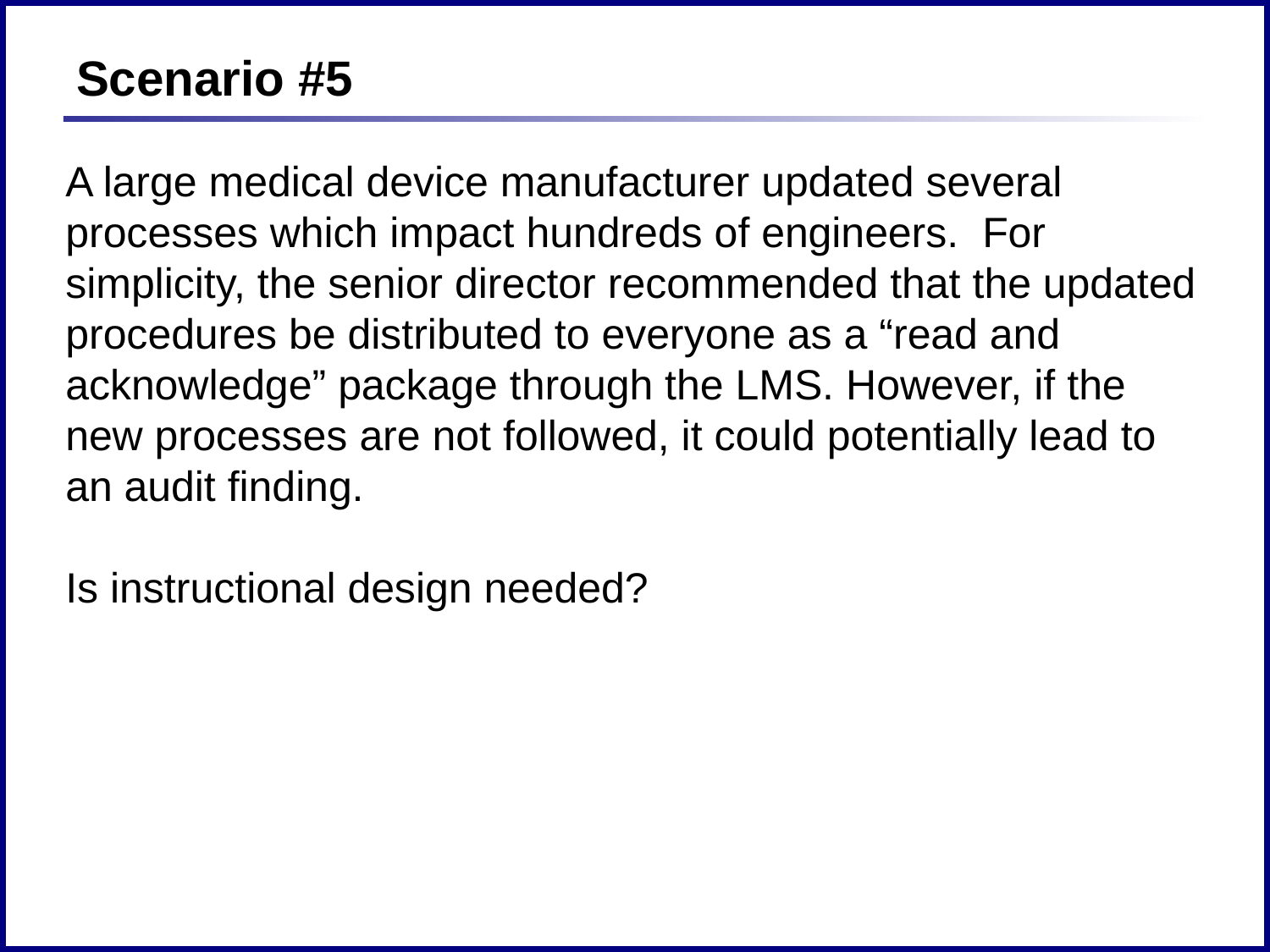

Scenario #5
A large medical device manufacturer updated several processes which impact hundreds of engineers.  For simplicity, the senior director recommended that the updated procedures be distributed to everyone as a “read and acknowledge” package through the LMS. However, if the new processes are not followed, it could potentially lead to an audit finding.

Is instructional design needed?